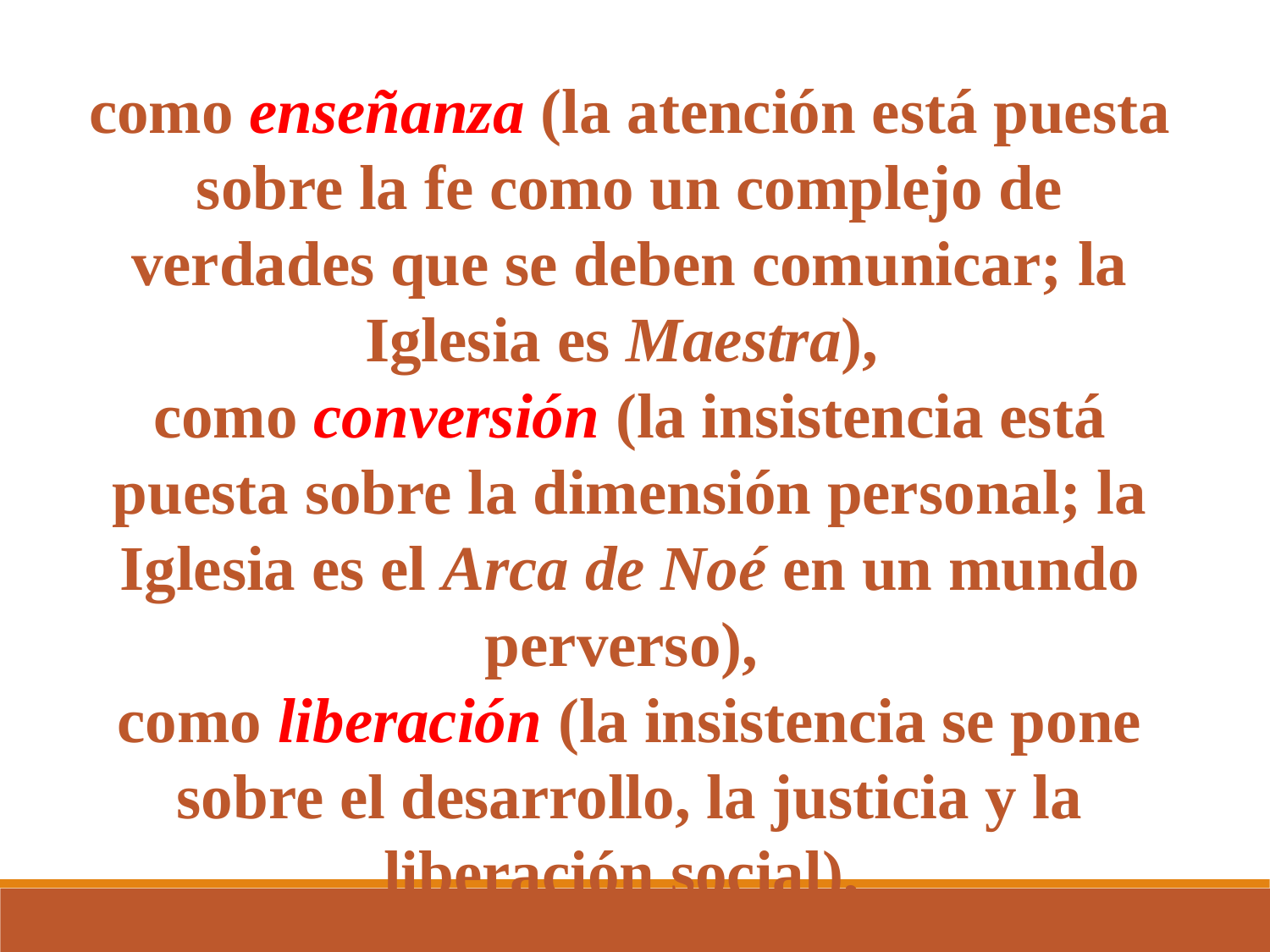

como enseñanza (la atención está puesta sobre la fe como un complejo de verdades que se deben comunicar; la Iglesia es Maestra),
como conversión (la insistencia está puesta sobre la dimensión personal; la Iglesia es el Arca de Noé en un mundo perverso),
como liberación (la insistencia se pone sobre el desarrollo, la justicia y la liberación social),